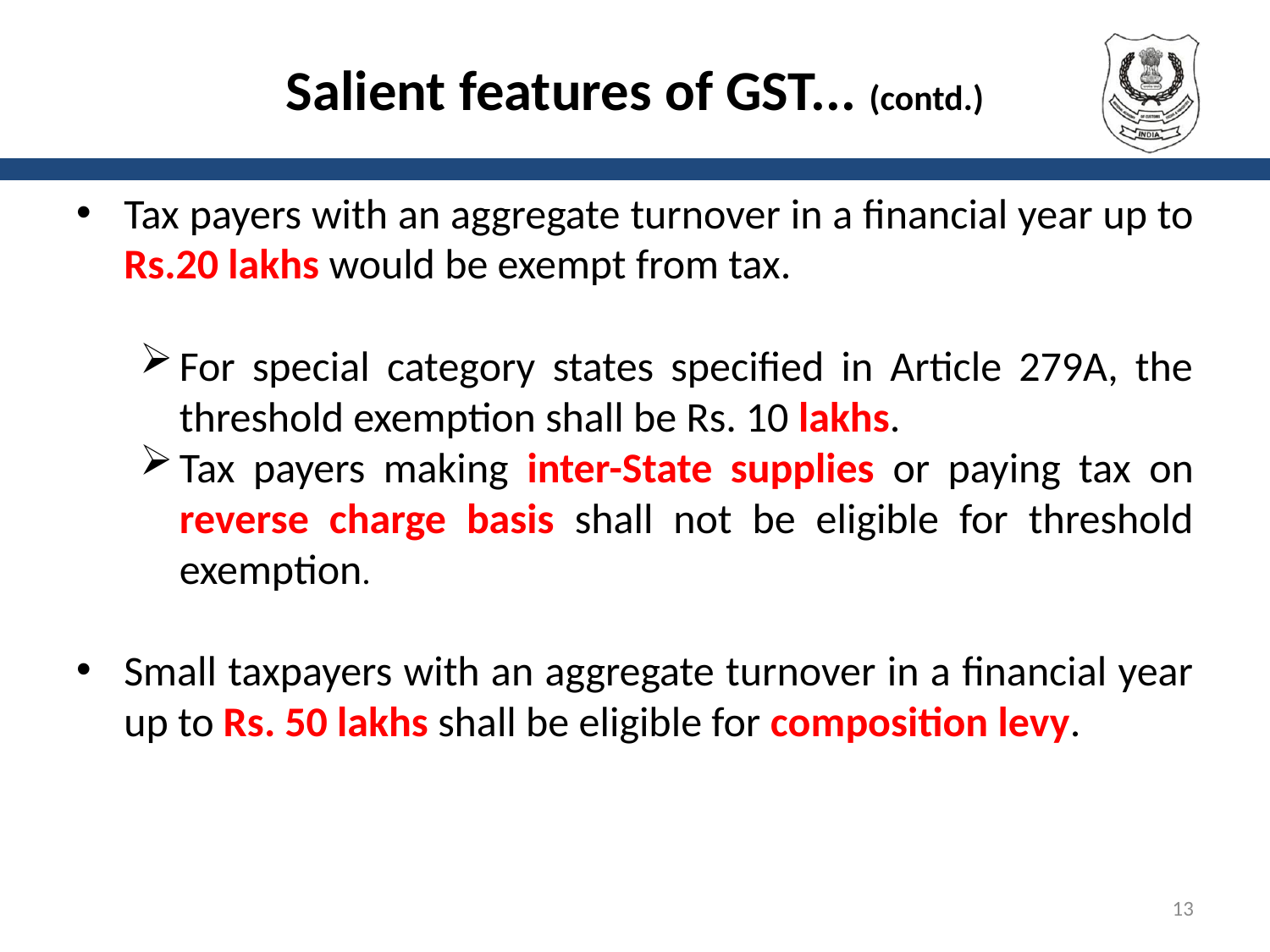

# Salient features of GST... (contd.)
Tax payers with an aggregate turnover in a financial year up to Rs.20 lakhs would be exempt from tax.

For special category states specified in Article 279A, the threshold exemption shall be Rs. 10 lakhs.
Tax payers making inter-State supplies or paying tax on reverse charge basis shall not be eligible for threshold exemption.

Small taxpayers with an aggregate turnover in a financial year up to Rs. 50 lakhs shall be eligible for composition levy.

13